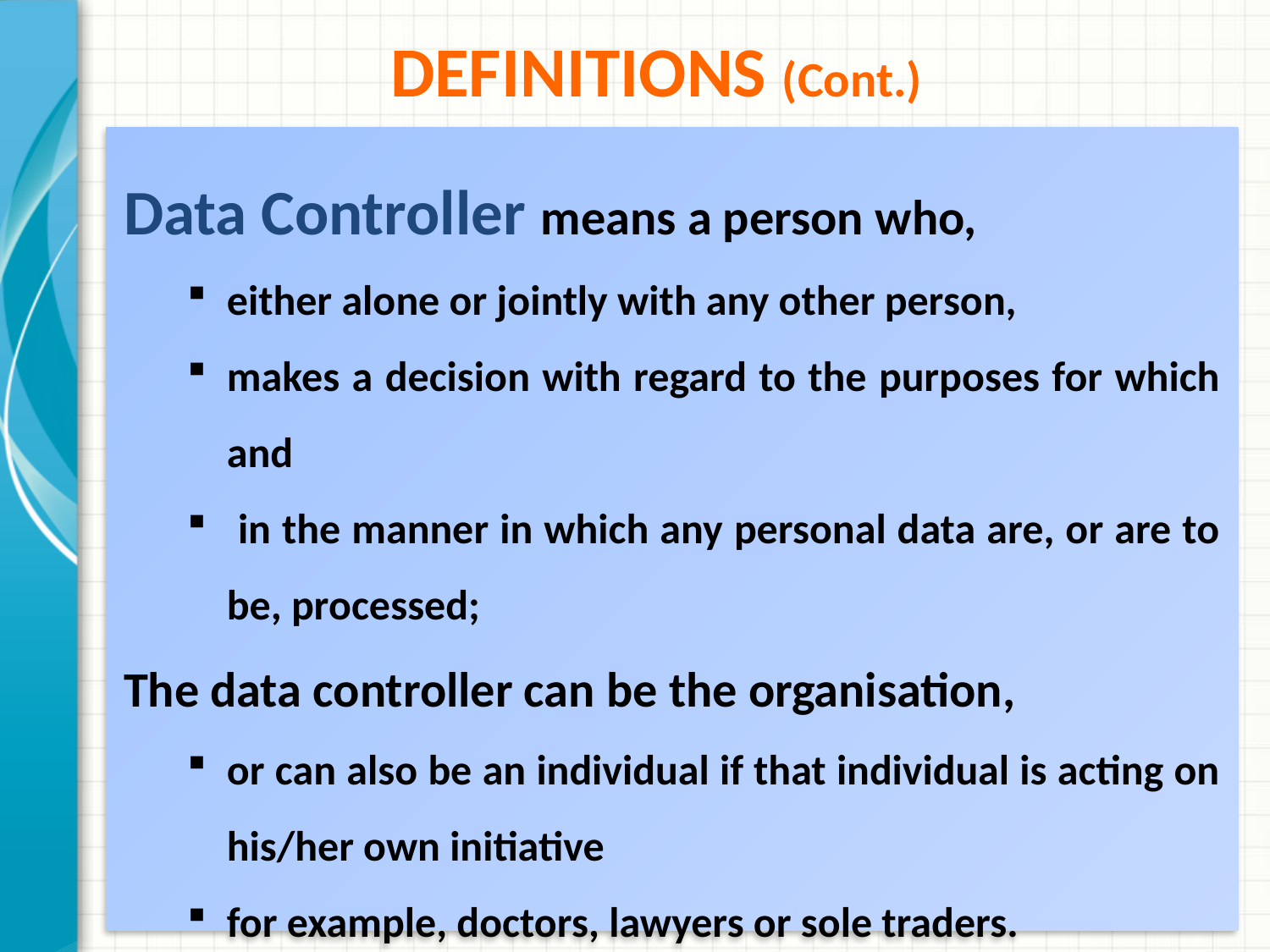

# Definitions (Cont.)
Data Controller means a person who,
either alone or jointly with any other person,
makes a decision with regard to the purposes for which and
 in the manner in which any personal data are, or are to be, processed;
The data controller can be the organisation,
or can also be an individual if that individual is acting on his/her own initiative
for example, doctors, lawyers or sole traders.

10